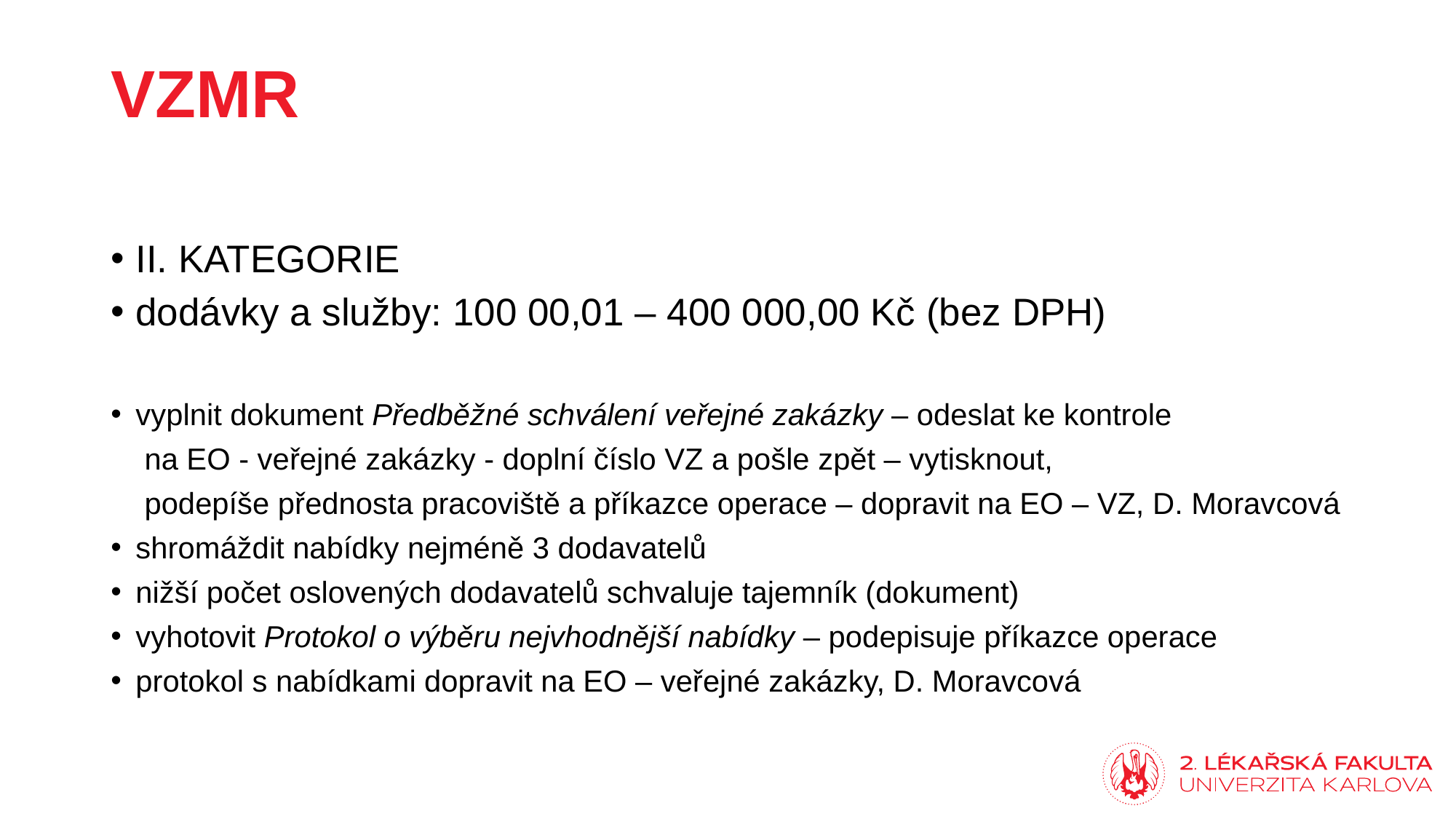

# VZMR

II. KATEGORIE
dodávky a služby: 100 00,01 – 400 000,00 Kč (bez DPH)

vyplnit dokument Předběžné schválení veřejné zakázky – odeslat ke kontrole
    na EO - veřejné zakázky - doplní číslo VZ a pošle zpět – vytisknout,
    podepíše přednosta pracoviště a příkazce operace – dopravit na EO – VZ, D. Moravcová
shromáždit nabídky nejméně 3 dodavatelů
nižší počet oslovených dodavatelů schvaluje tajemník (dokument)
vyhotovit Protokol o výběru nejvhodnější nabídky – podepisuje příkazce operace
protokol s nabídkami dopravit na EO – veřejné zakázky, D. Moravcová